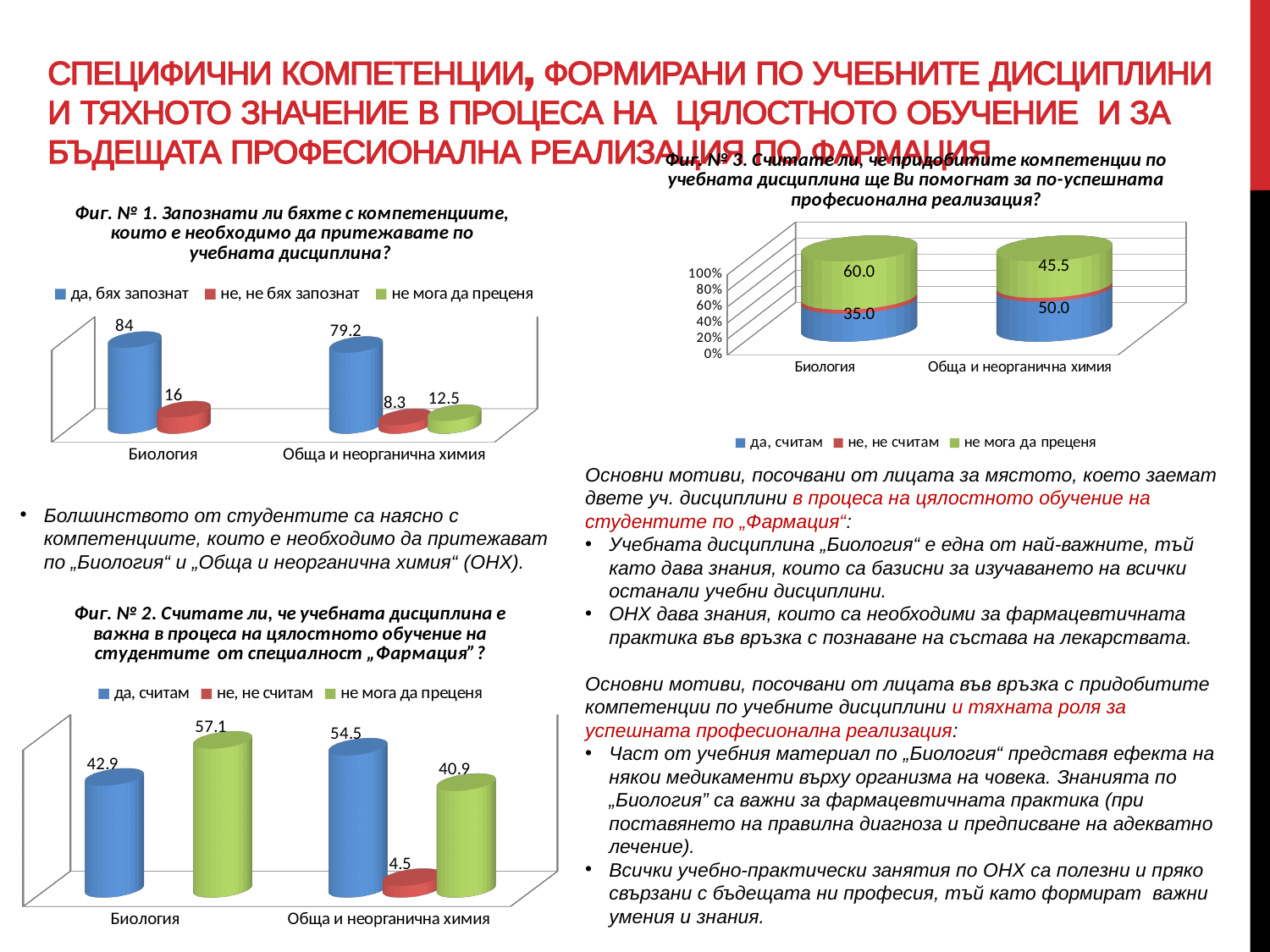

# СПЕЦИФИЧНИ КОМПЕТЕНЦИИ, ФОРМИРАНИ ПО УЧЕБНИТЕ ДИСЦИПЛИНИ И ТЯХНОТО ЗНАЧЕНИЕ В ПРОЦЕСА НА  ЦЯЛОСТНОТО ОБУЧЕНИЕ  И ЗА БЪДЕЩАТА ПРОФЕСИОНАЛНА РЕАЛИЗАЦИЯ ПО ФАРМАЦИЯ

[unsupported chart]

[unsupported chart]

Основни мотиви, посочвани от лицата за мястото, което заемат двете уч. дисциплини в процеса на цялостното обучение на студентите по „Фармация“:
Учебната дисциплина „Биология“ е една от най-важните, тъй като дава знания, които са базисни за изучаването на всички останали учебни дисциплини.
ОНХ дава знания, които са необходими за фармацевтичната практика във връзка с познаване на състава на лекарствата.

Основни мотиви, посочвани от лицата във връзка с придобитите компетенции по учебните дисциплини и тяхната роля за успешната професионална реализация:
Част от учебния материал по „Биология“ представя ефекта на някои медикаменти върху организма на човека. Знанията по „Биология” са важни за фармацевтичната практика (при поставянето на правилна диагноза и предписване на адекватно лечение).
Всички учебно-практически занятия по ОНХ са полезни и пряко свързани с бъдещата ни професия, тъй като формират  важни умения и знания.

Болшинството от студентите са наясно с компетенциите, които е необходимо да притежават по „Биология“ и „Обща и неорганична химия“ (ОНХ).

[unsupported chart]